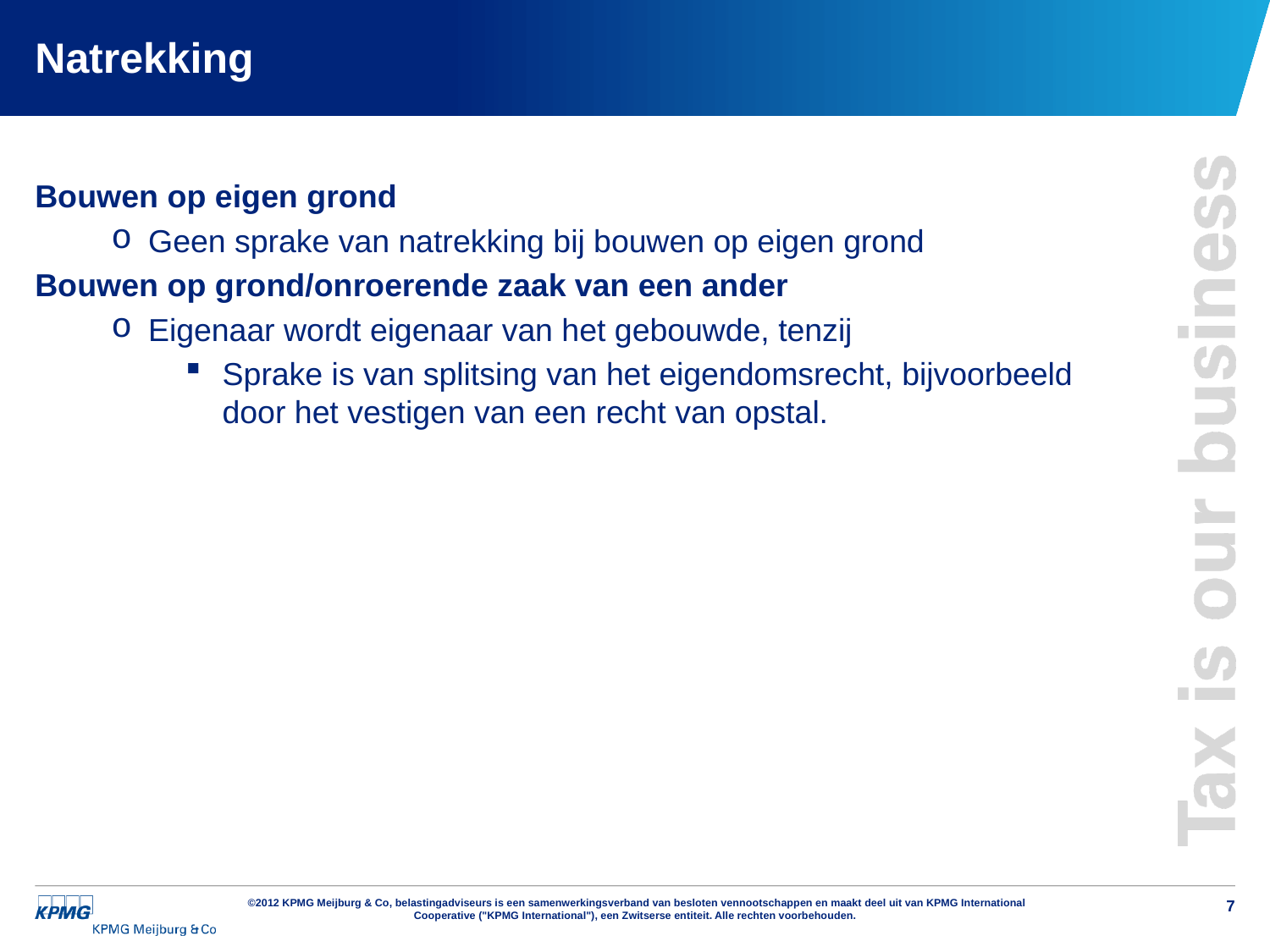

# Natrekking
Bouwen op eigen grond
Geen sprake van natrekking bij bouwen op eigen grond
Bouwen op grond/onroerende zaak van een ander
Eigenaar wordt eigenaar van het gebouwde, tenzij
Sprake is van splitsing van het eigendomsrecht, bijvoorbeeld door het vestigen van een recht van opstal.